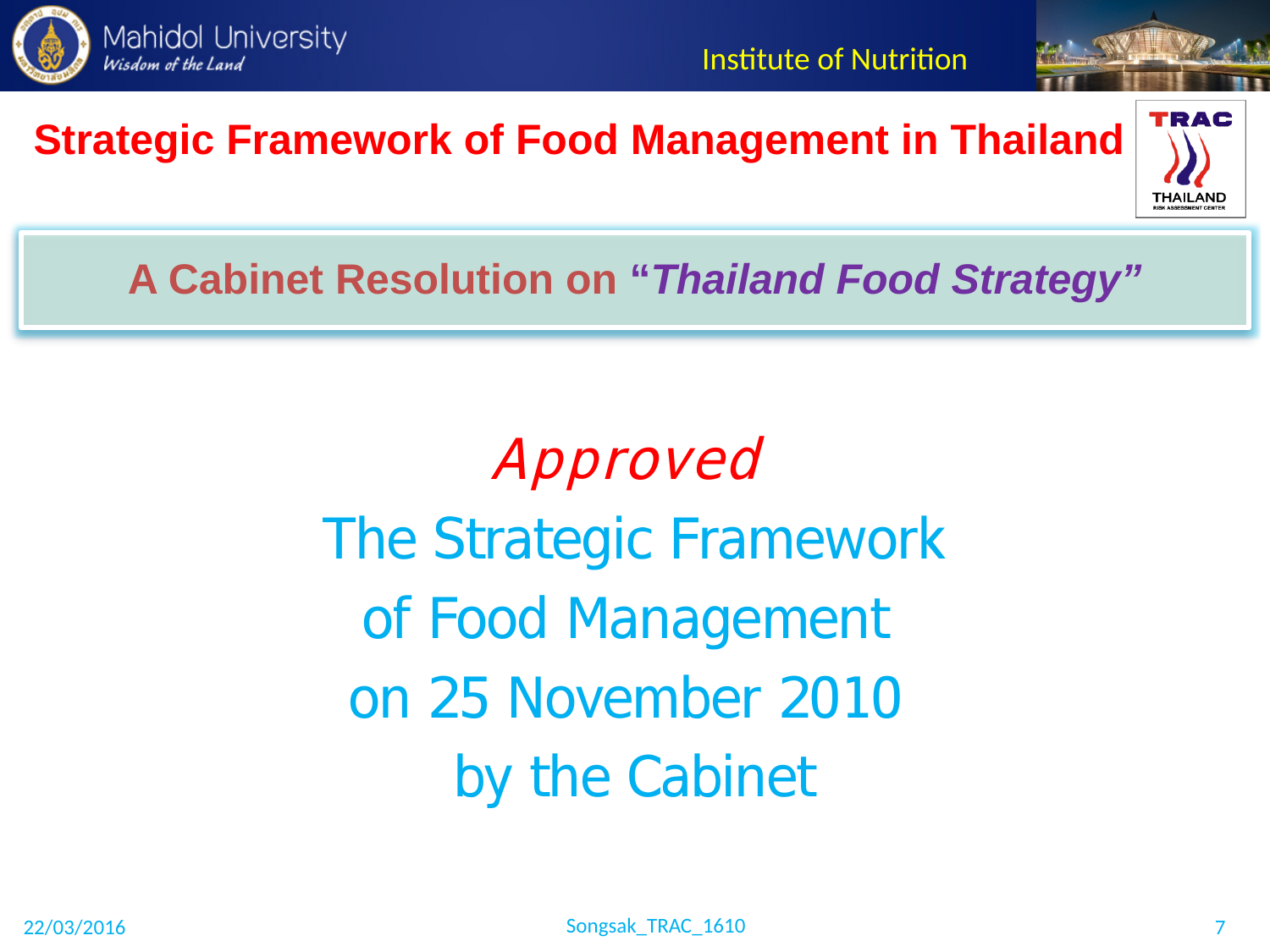

Strategic Framework of Food Management in Thailand

A Cabinet Resolution on “Thailand Food Strategy”
Approved
The Strategic Framework of Food Management
on 25 November 2010
by the Cabinet

Songsak_TRAC_1610
22/03/2016
7